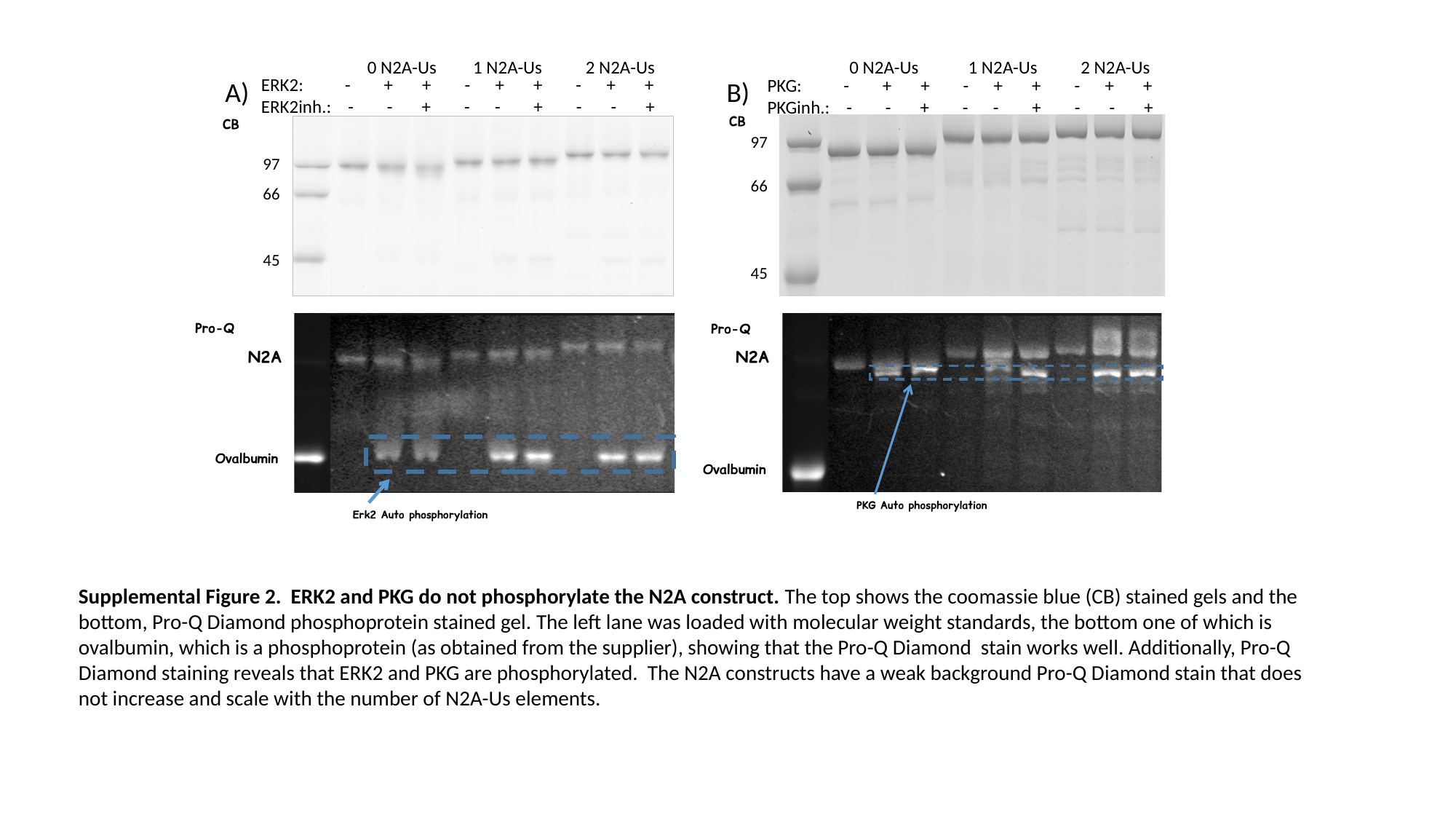

0 N2A-Us
1 N2A-Us
2 N2A-Us
0 N2A-Us
1 N2A-Us
2 N2A-Us
ERK2:          -        +       +        -      +       +        -      +       +
ERK2inh.:    -        -       +        -      -        +        -       -       +
PKG:          -        +       +        -      +       +        -      +       +
PKGinh.:    -        -       +        -      -        +        -       -       +

CB

97
66
45

97
66
45
CB

Pro-Q
Pro-Q
N2A
N2A

Ovalbumin
Ovalbumin
PKG Auto phosphorylation
Erk2 Auto phosphorylation
A)
B)
Supplemental Figure 2.  ERK2 and PKG do not phosphorylate the N2A construct. The top shows the coomassie blue (CB) stained gels and the bottom, Pro-Q Diamond phosphoprotein stained gel. The left lane was loaded with molecular weight standards, the bottom one of which is ovalbumin, which is a phosphoprotein (as obtained from the supplier), showing that the Pro-Q Diamond  stain works well. Additionally, Pro-Q Diamond staining reveals that ERK2 and PKG are phosphorylated.  The N2A constructs have a weak background Pro-Q Diamond stain that does not increase and scale with the number of N2A-Us elements.

Figure 6.  PKA phosphorylation assay on 0, 1, and 2 N2A-Uc N2A elements.  A) Top: Sypro Ruby stained gel samples derived from proteins that had been either not PKA treated, PKA treated, or PKA treated in the presence of a PKA inhibitor.  Lane 1 is a molecular mass ladder (the 45 kDa protein is ovalbumin, which is phosphorylated) The samples revealed bands near ~97 kDa representing the N2A-Uc proteins.  The band at 45 kDa is derived from PKA.  Bottom: Pro-Q diamond stained gel shows no phosphorylation in the PKA-treated 0 N2A-Uc protein, a clear phosphorylation signal in 1 N2A-Uc protein and an even stronger signal in the 2 N2A-Uc protein.  Phosphorylation is abolished by the PKA inhibitor. B) Quantitative analysis shows that PKA phosphorylation requires the presence of the N2A-Uc. C) Primary sequence of Ig80(red)/N2A-Uc(green)/Ig81(red) fragment with indicated in bold the serine residue at the end of the N2A-Uc and threonine (T) and at the start of the Ig81 that were identified by Mass Spec as PKA substrates.